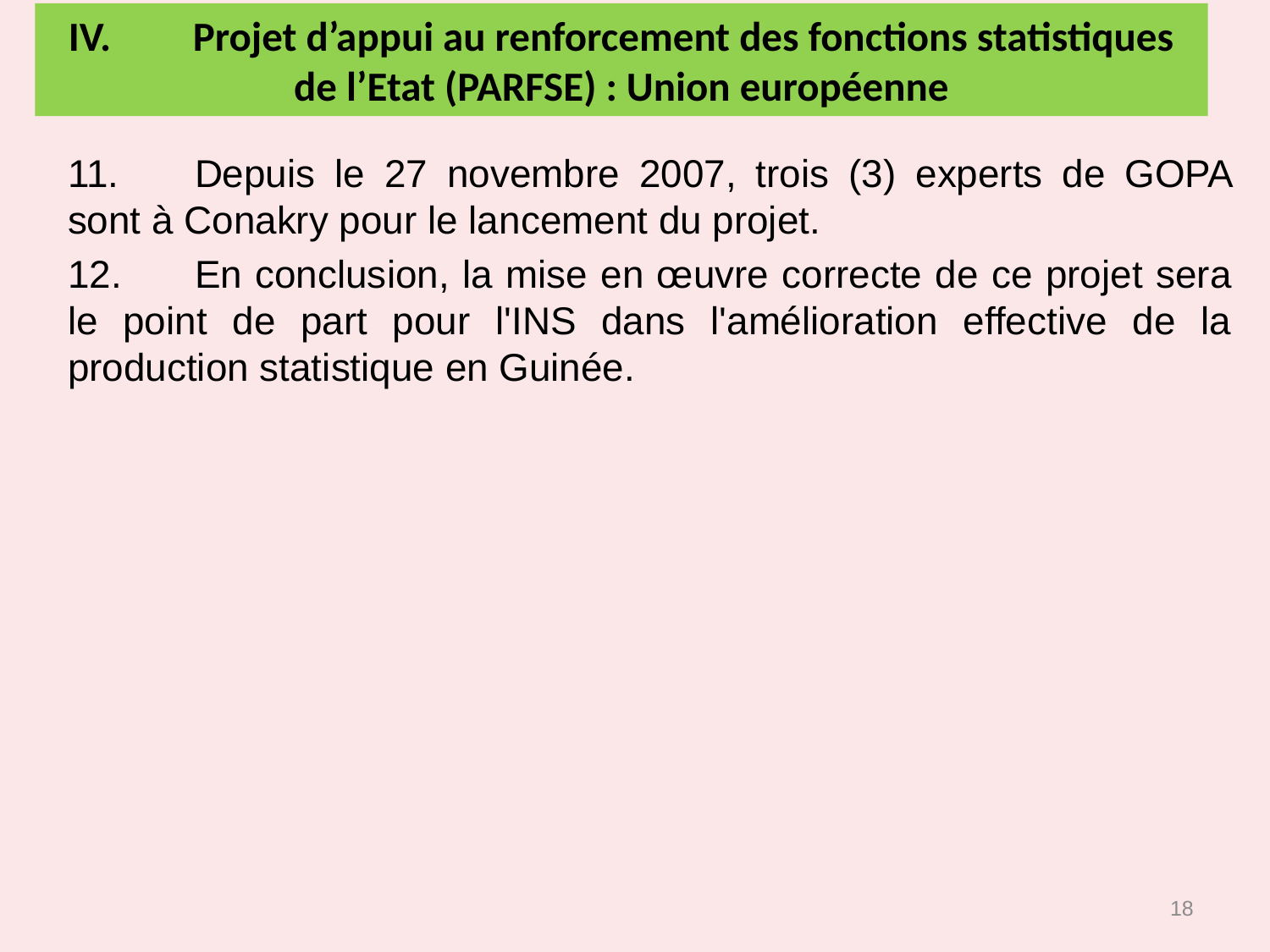

# IV.	Projet d’appui au renforcement des fonctions statistiques de l’Etat (PARFSE) : Union européenne
11.	Depuis le 27 novembre 2007, trois (3) experts de GOPA sont à Conakry pour le lancement du projet.
12.	En conclusion, la mise en œuvre correcte de ce projet sera le point de part pour l'INS dans l'amélioration effective de la production statistique en Guinée.

18